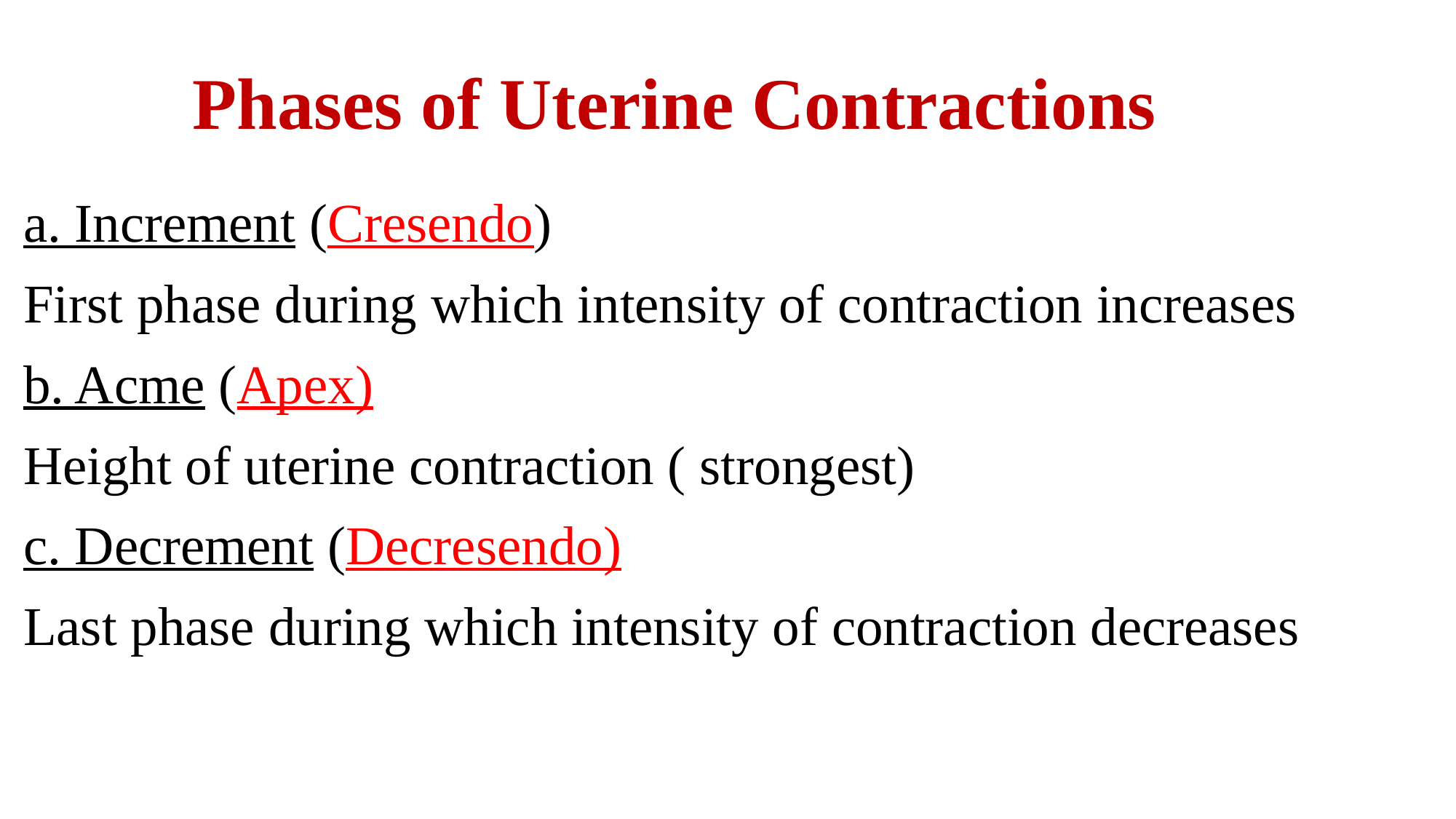

# Phases of Uterine Contractions
a. Increment (Cresendo)
First phase during which intensity of contraction increases
b. Acme (Apex)
Height of uterine contraction ( strongest)
c. Decrement (Decresendo)
Last phase during which intensity of contraction decreases